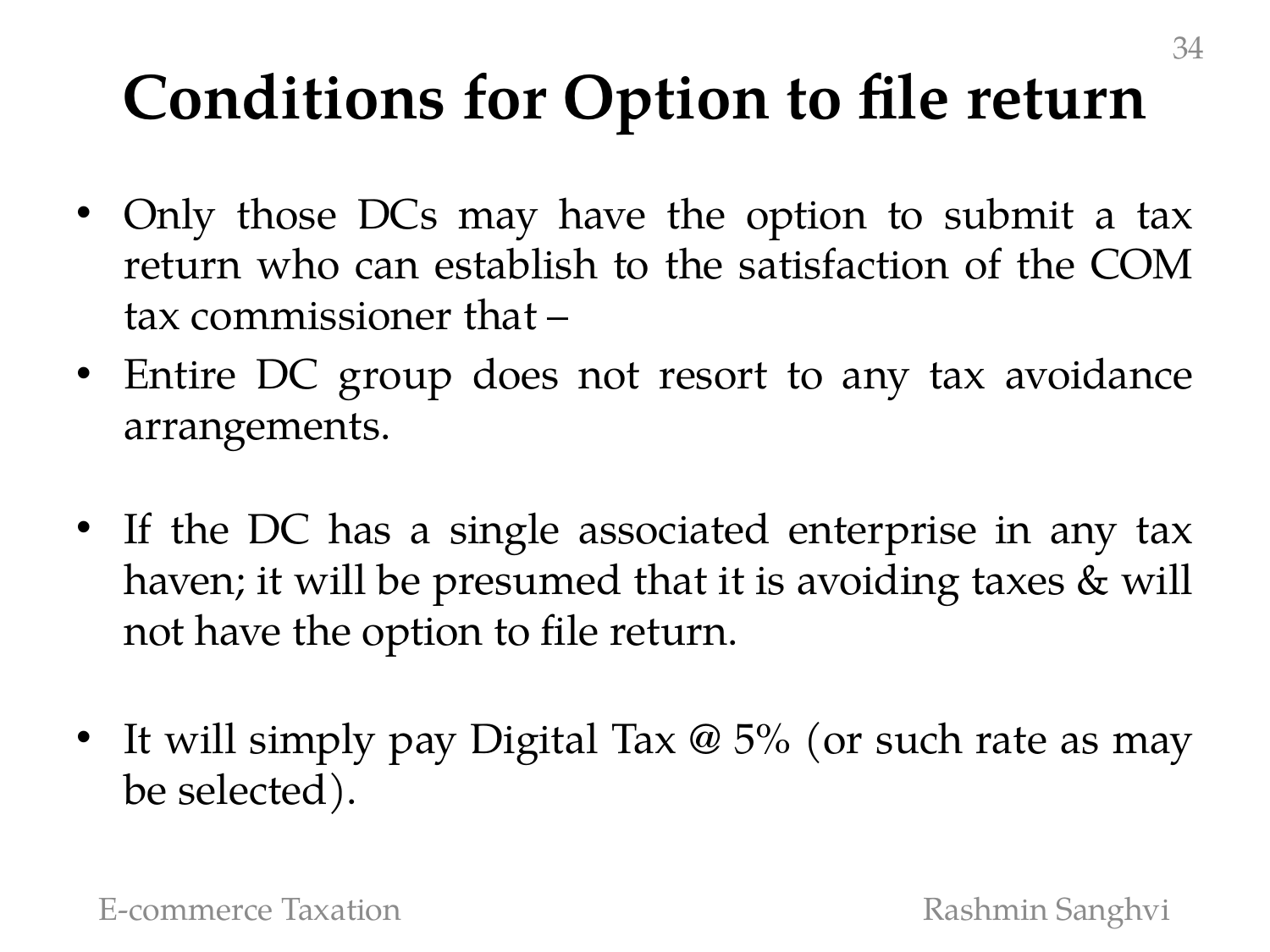

34
# Conditions for Option to file return
Only those DCs may have the option to submit a tax return who can establish to the satisfaction of the COM tax commissioner that –
Entire DC group does not resort to any tax avoidance arrangements.

If the DC has a single associated enterprise in any tax haven; it will be presumed that it is avoiding taxes & will not have the option to file return.

It will simply pay Digital Tax @ 5% (or such rate as may be selected).

E-commerce Taxation                                                                 Rashmin Sanghvi